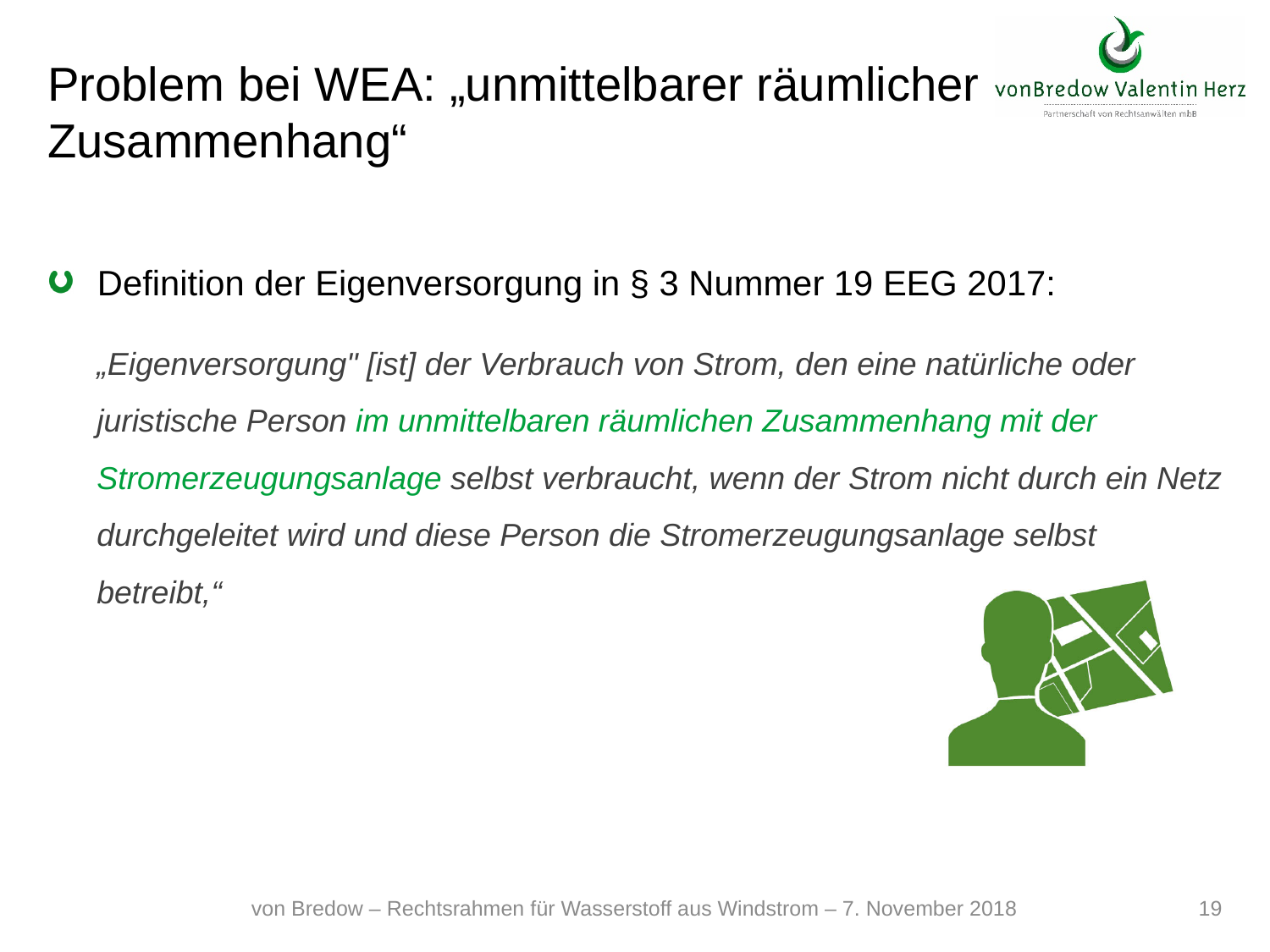

# Problem bei WEA: „unmittelbarer räumlicher Zusammenhang“
Definition der Eigenversorgung in § 3 Nummer 19 EEG 2017:
	„Eigenversorgung" [ist] der Verbrauch von Strom, den eine natürliche oder juristische Person im unmittelbaren räumlichen Zusammenhang mit der Stromerzeugungsanlage selbst verbraucht, wenn der Strom nicht durch ein Netz durchgeleitet wird und diese Person die Stromerzeugungsanlage selbst betreibt,“

von Bredow – Rechtsrahmen für Wasserstoff aus Windstrom – 7. November 2018
19